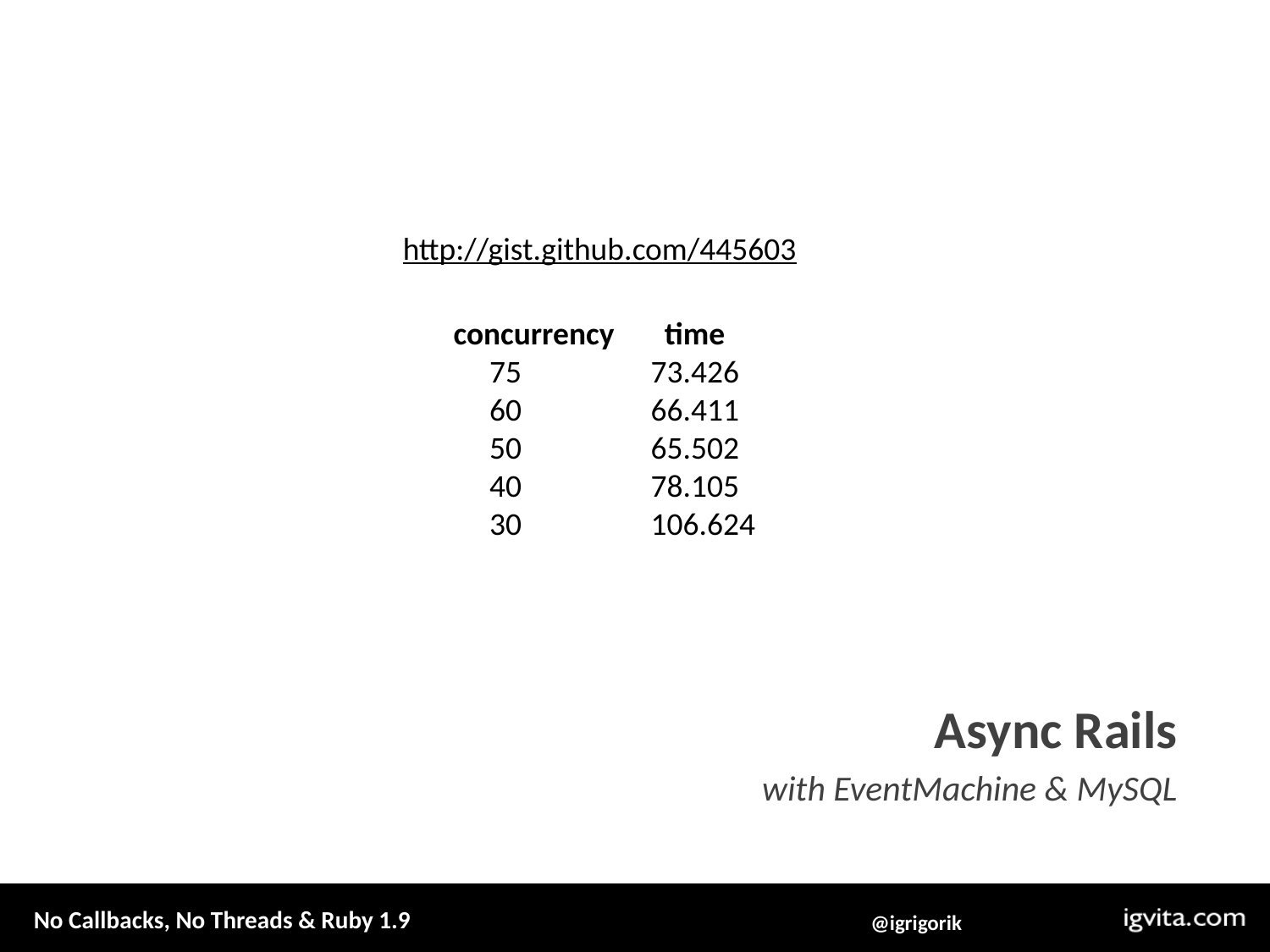

http://gist.github.com/445603
 concurrency       time
      75                  73.426
      60                  66.411
      50                  65.502
      40                  78.105
      30                  106.624
Async Rails
with EventMachine & MySQL